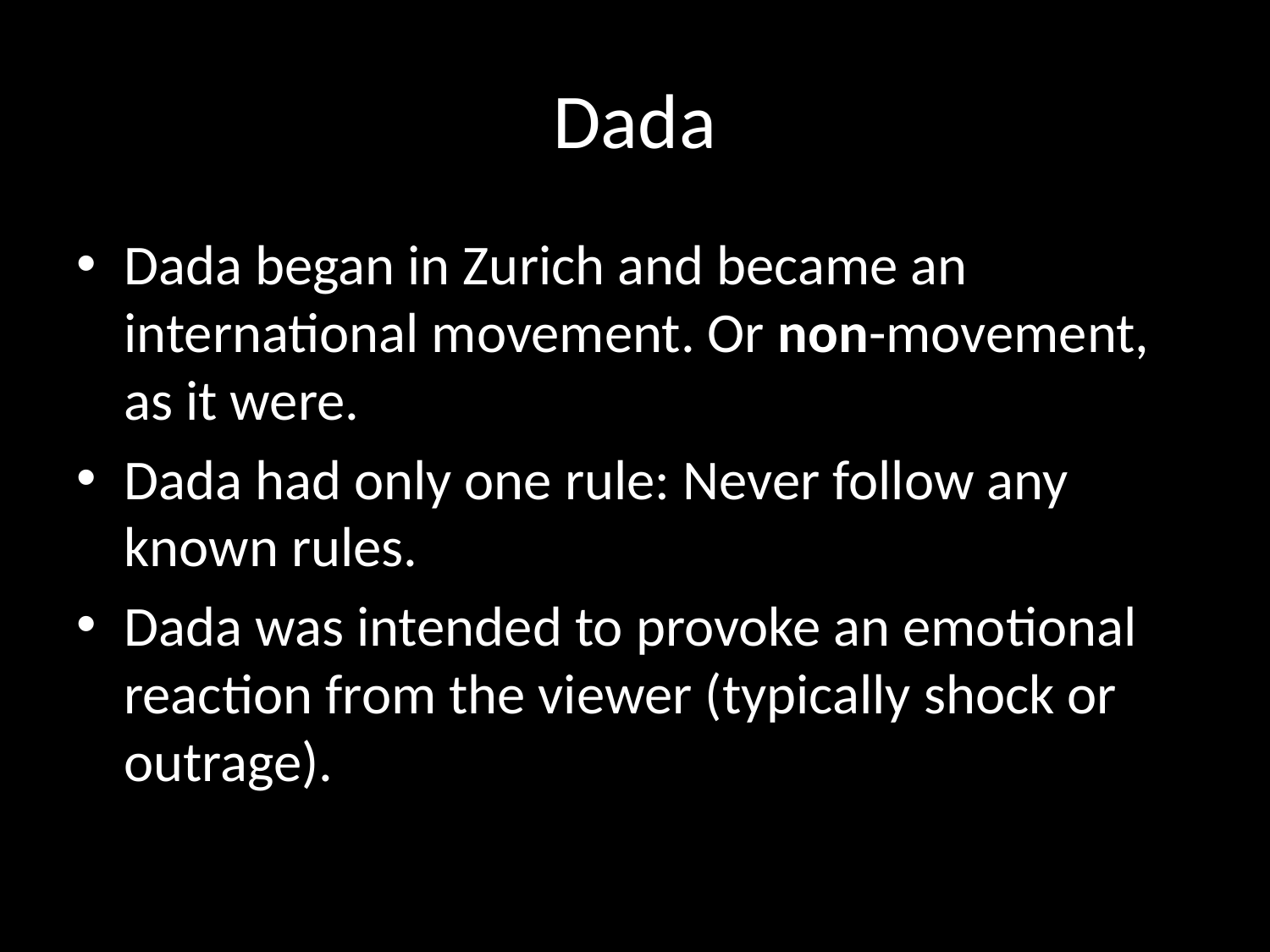

# Dada
Dada began in Zurich and became an international movement. Or non-movement, as it were.
Dada had only one rule: Never follow any known rules.
Dada was intended to provoke an emotional reaction from the viewer (typically shock or outrage).